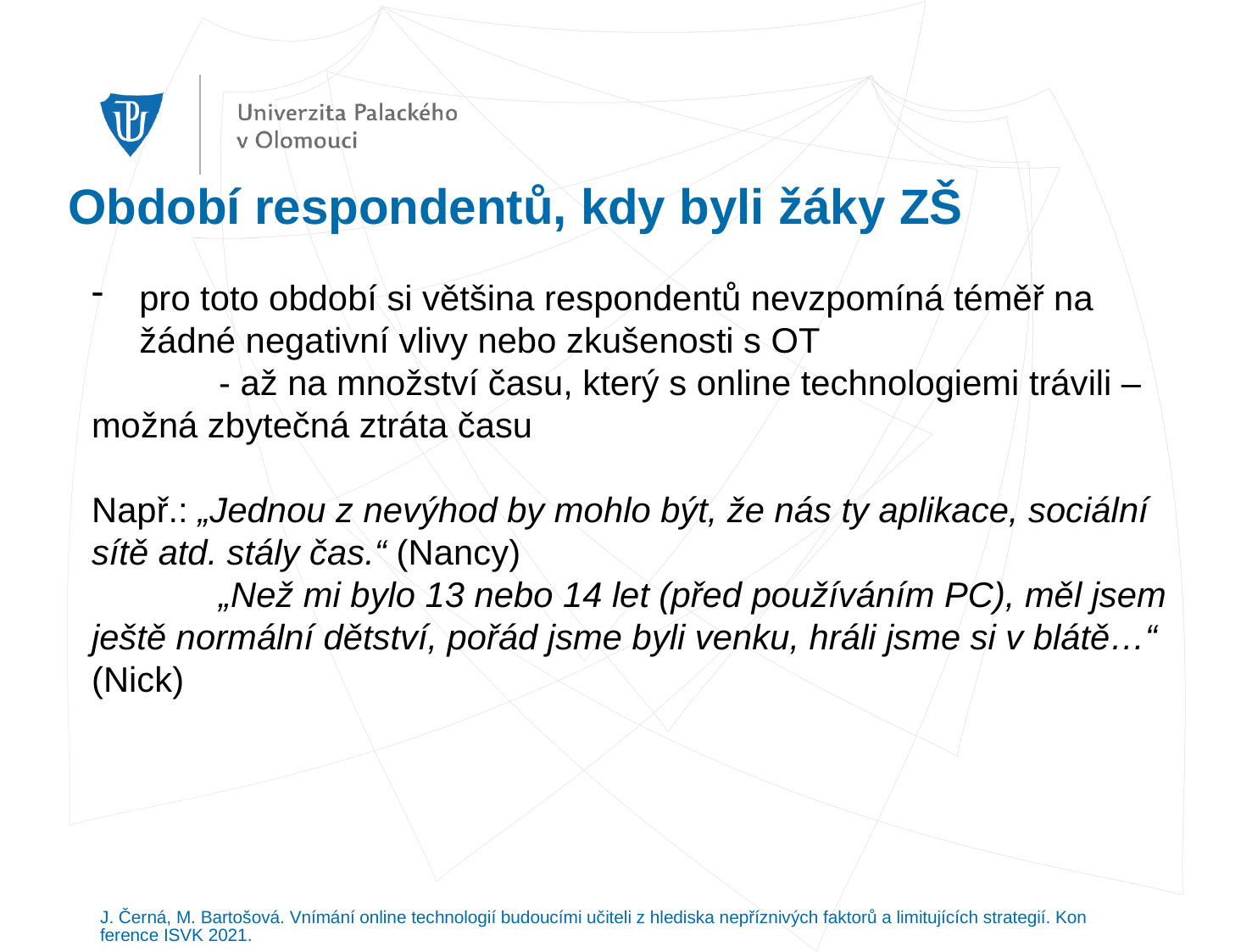

# Období respondentů, kdy byli žáky ZŠ
pro toto období si většina respondentů nevzpomíná téměř na žádné negativní vlivy nebo zkušenosti s OT
	- až na množství času, který s online technologiemi trávili – možná zbytečná ztráta času

Např.: „Jednou z nevýhod by mohlo být, že nás ty aplikace, sociální sítě atd. stály čas.“ (Nancy)
	„Než mi bylo 13 nebo 14 let (před používáním PC), měl jsem ještě normální dětství, pořád jsme byli venku, hráli jsme si v blátě…“ (Nick)
J. Černá, M. Bartošová. Vnímání online technologií budoucími učiteli z hlediska nepříznivých faktorů a limitujících strategií. Konference ISVK 2021.